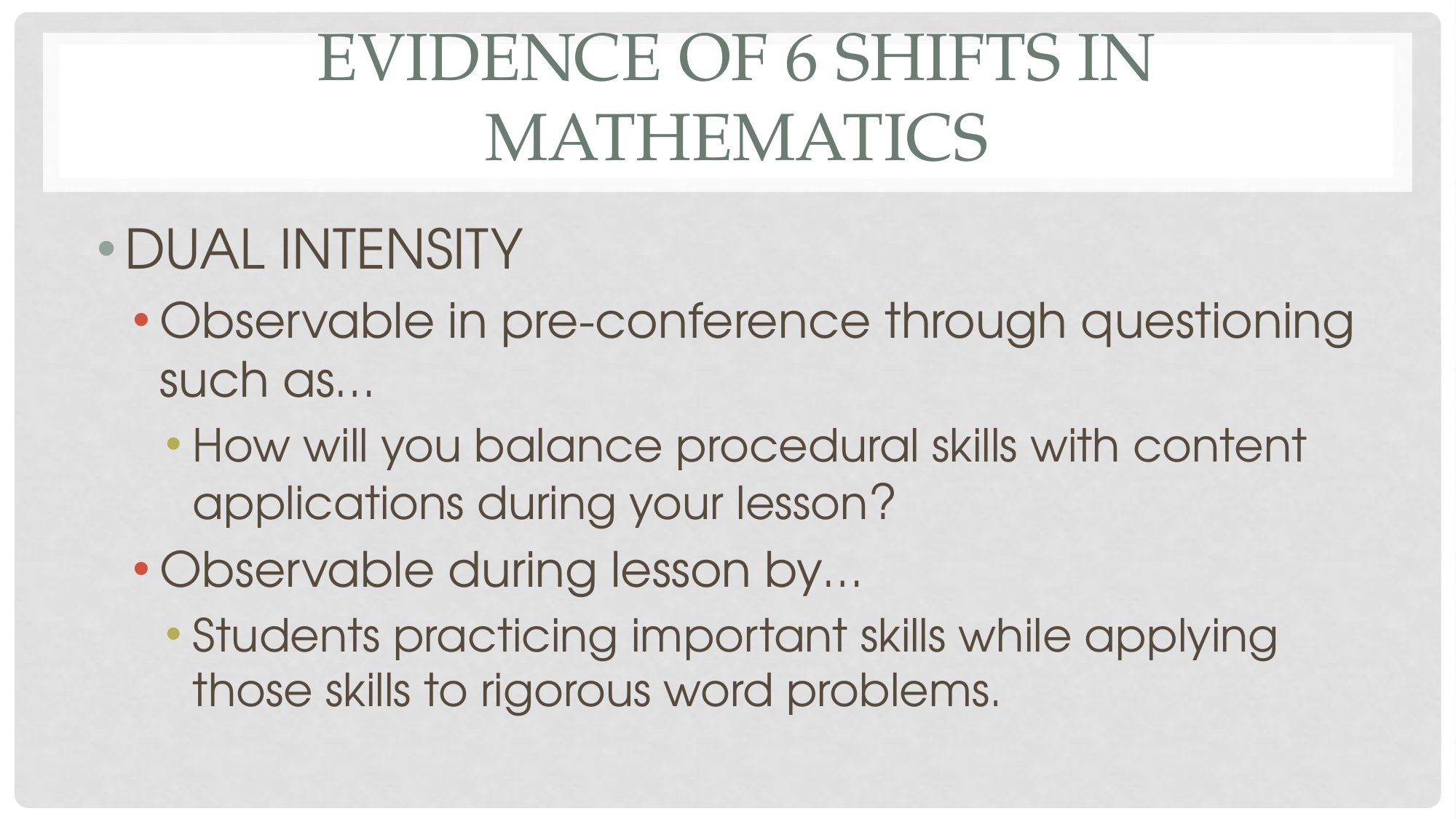

# Evidence of 6 Shifts in Mathematics
DUAL INTENSITY
Observable in pre-conference through questioning such as…
How will you balance procedural skills with content applications during your lesson?
Observable during lesson by…
Students practicing important skills while applying those skills to rigorous word problems.